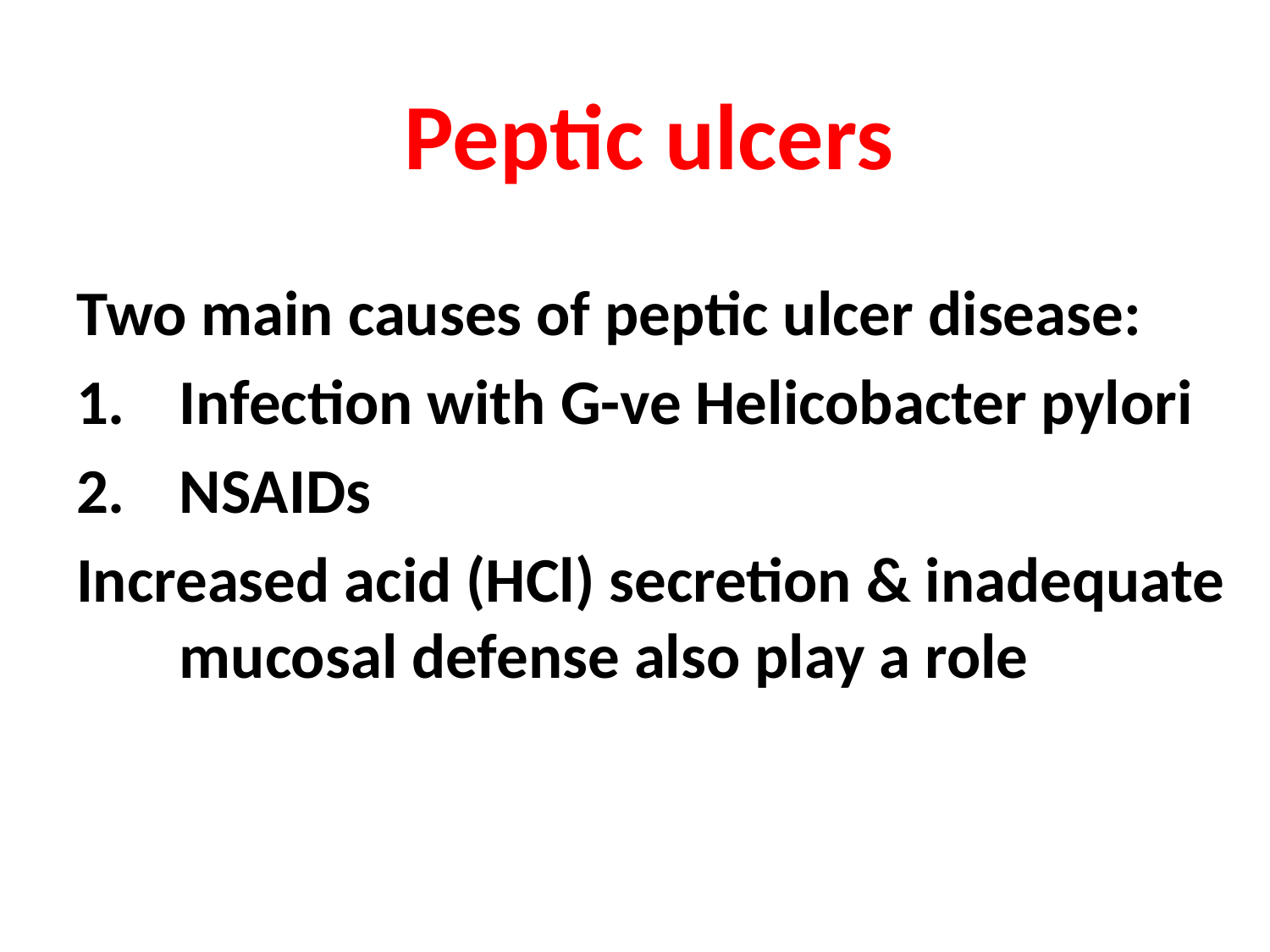

# Peptic ulcers
Two main causes of peptic ulcer disease:
Infection with G-ve Helicobacter pylori
NSAIDs
Increased acid (HCl) secretion & inadequate mucosal defense also play a role